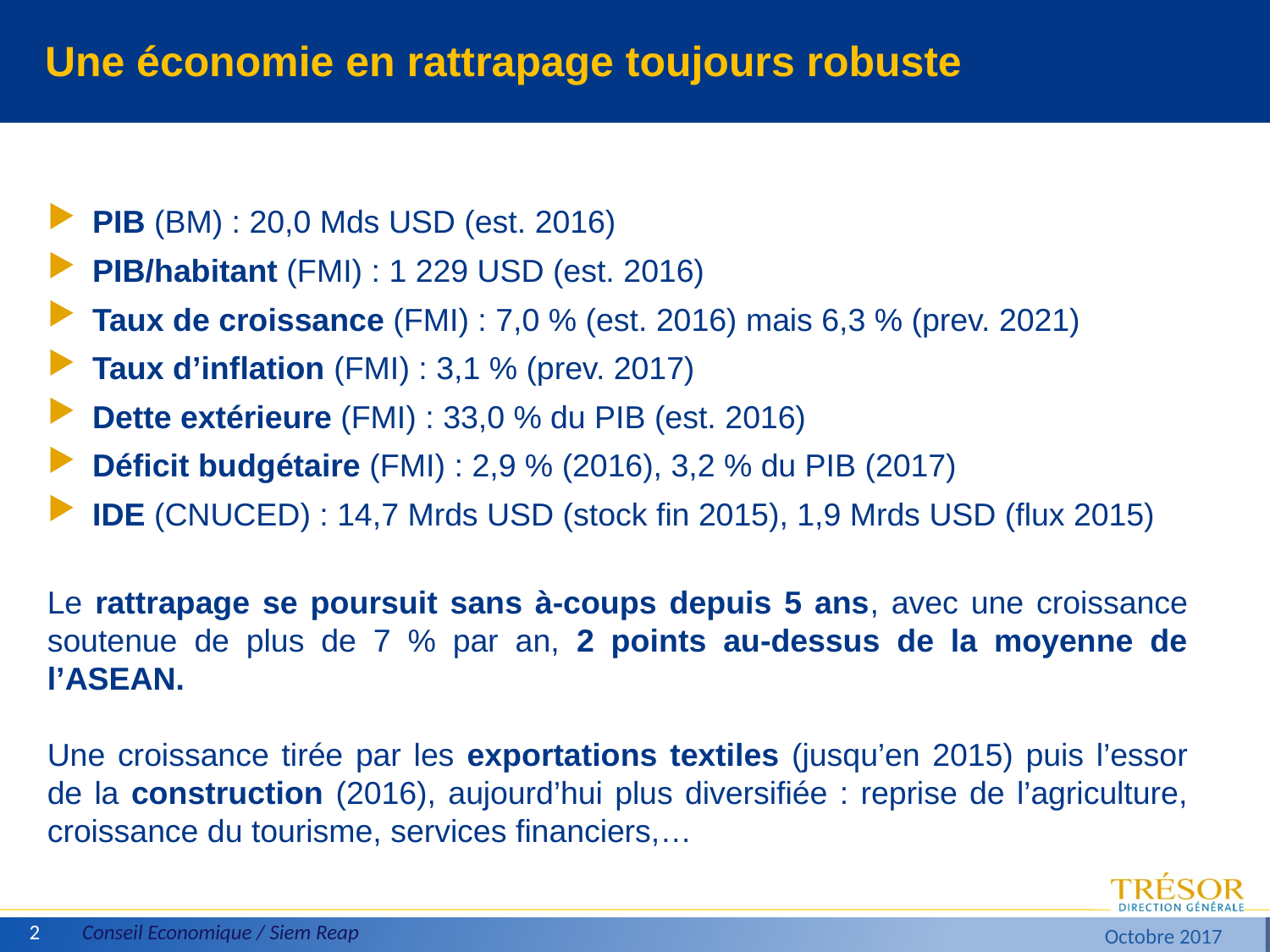

# Une économie en rattrapage toujours robuste
PIB (BM) : 20,0 Mds USD (est. 2016)
PIB/habitant (FMI) : 1 229 USD (est. 2016)
Taux de croissance (FMI) : 7,0 % (est. 2016) mais 6,3 % (prev. 2021)
Taux d’inflation (FMI) : 3,1 % (prev. 2017)
Dette extérieure (FMI) : 33,0 % du PIB (est. 2016)
Déficit budgétaire (FMI) : 2,9 % (2016), 3,2 % du PIB (2017)
IDE (CNUCED) : 14,7 Mrds USD (stock fin 2015), 1,9 Mrds USD (flux 2015)

Le rattrapage se poursuit sans à-coups depuis 5 ans, avec une croissance soutenue de plus de 7 % par an, 2 points au-dessus de la moyenne de l’ASEAN.

Une croissance tirée par les exportations textiles (jusqu’en 2015) puis l’essor de la construction (2016), aujourd’hui plus diversifiée : reprise de l’agriculture, croissance du tourisme, services financiers,…
2
Conseil Economique / Siem Reap

Octobre 2017